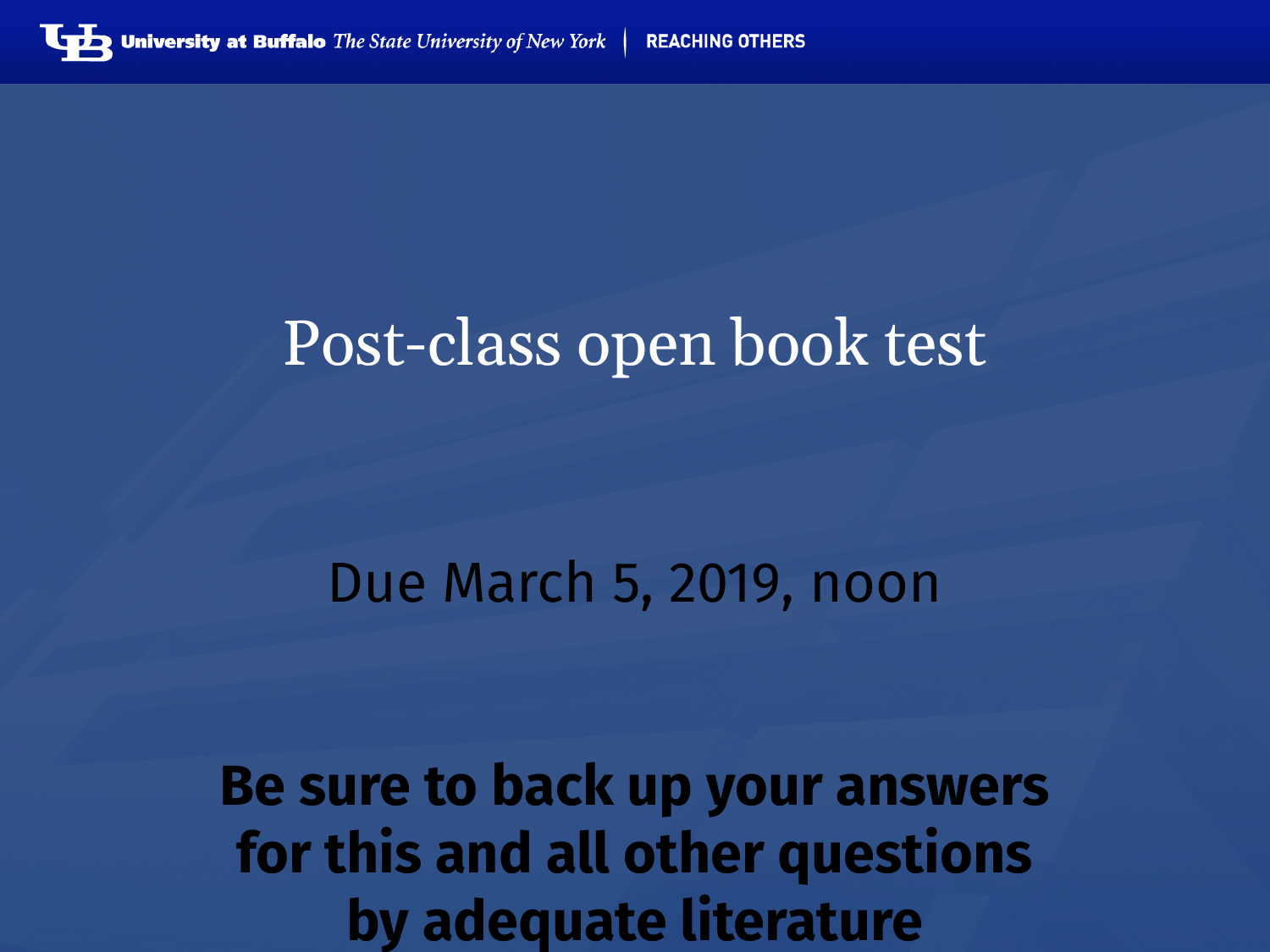

# Post-class open book test
Due March 5, 2019, noon

Be sure to back up your answers for this and all other questions by adequate literature references.